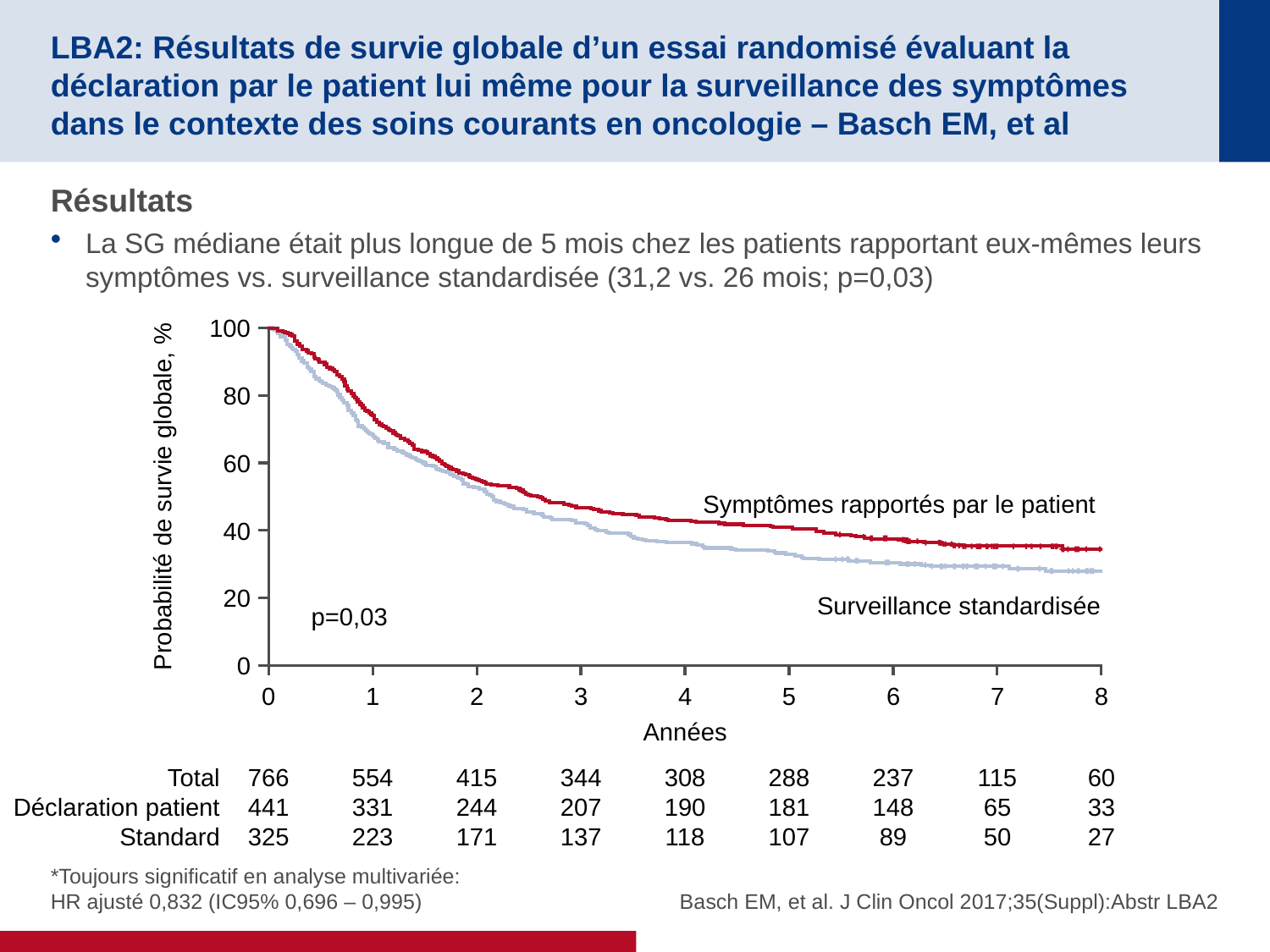

# LBA2: Résultats de survie globale d’un essai randomisé évaluant la déclaration par le patient lui même pour la surveillance des symptômes dans le contexte des soins courants en oncologie – Basch EM, et al
Résultats
La SG médiane était plus longue de 5 mois chez les patients rapportant eux-mêmes leurs symptômes vs. surveillance standardisée (31,2 vs. 26 mois; p=0,03)
100

80
60
Probabilité de survie globale, %
Symptômes rapportés par le patient
40
20
Surveillance standardisée
p=0,03
0
0
1
2
3
4
5
6
7
8
Années
Total
Déclaration patient
Standard
766
441
325
554
331
223
415
244
171
344
207
137
308
190
118
288
181
107
237
148
89
115
65
50
60
33
27
*Toujours significatif en analyse multivariée:
HR ajusté 0,832 (IC95% 0,696 – 0,995)
Basch EM, et al. J Clin Oncol 2017;35(Suppl):Abstr LBA2